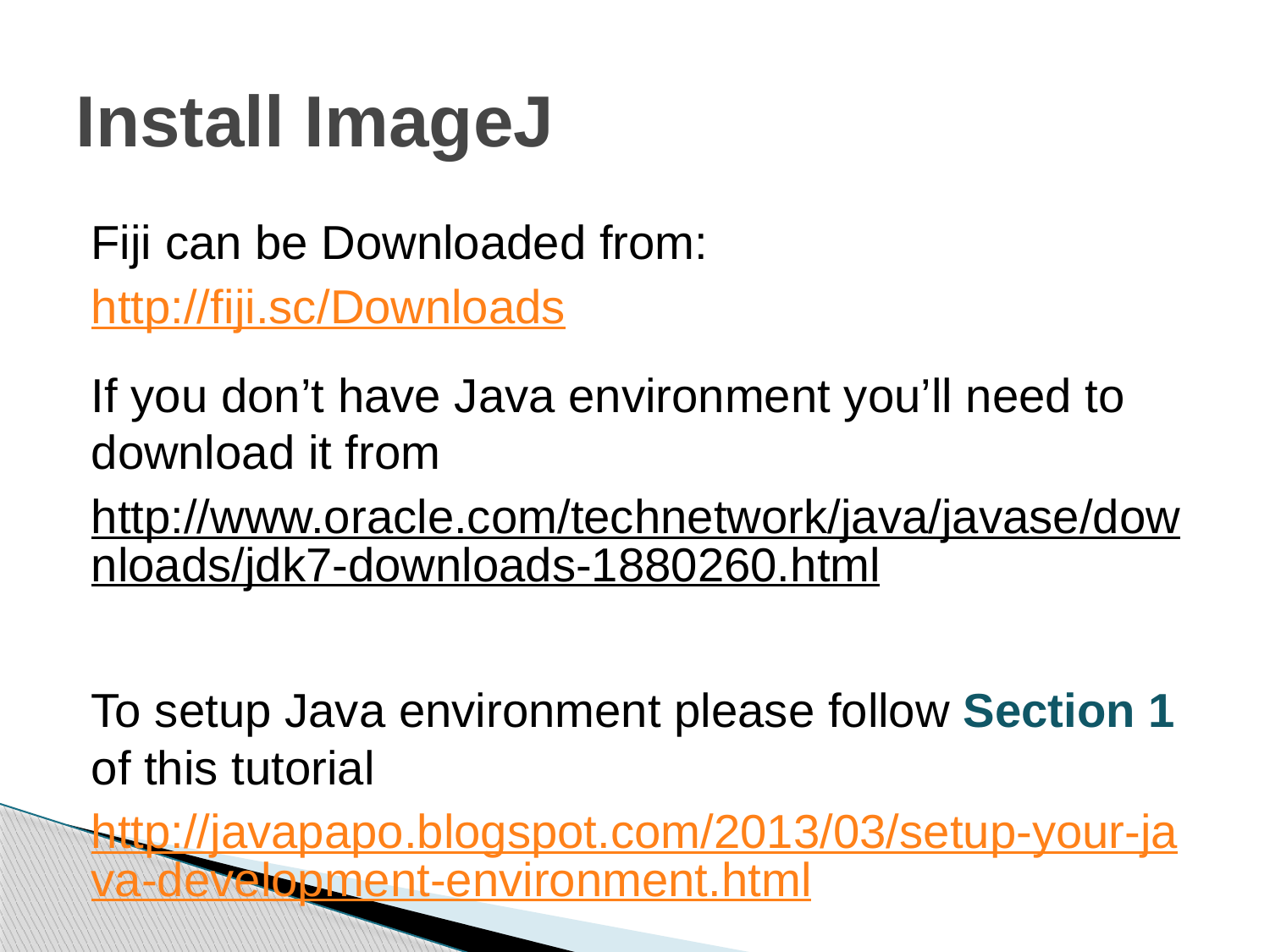

# Install ImageJ
Fiji can be Downloaded from:
http://fiji.sc/Downloads
If you don’t have Java environment you’ll need to download it from
http://www.oracle.com/technetwork/java/javase/downloads/jdk7-downloads-1880260.html
To setup Java environment please follow Section 1 of this tutorial
http://javapapo.blogspot.com/2013/03/setup-your-java-development-environment.html